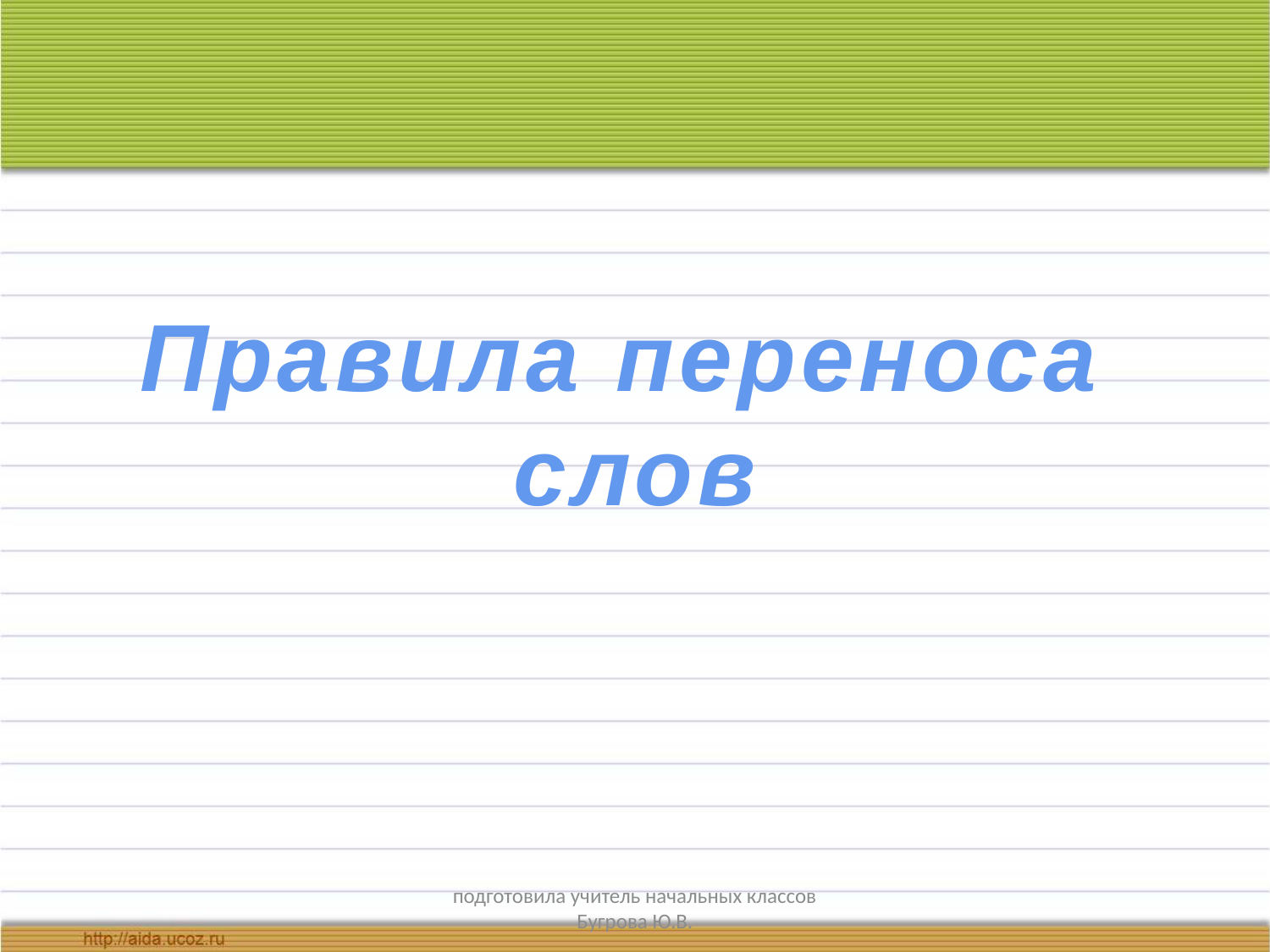

#
Правила переноса
слов
подготовила учитель начальных классов Бугрова Ю.В.